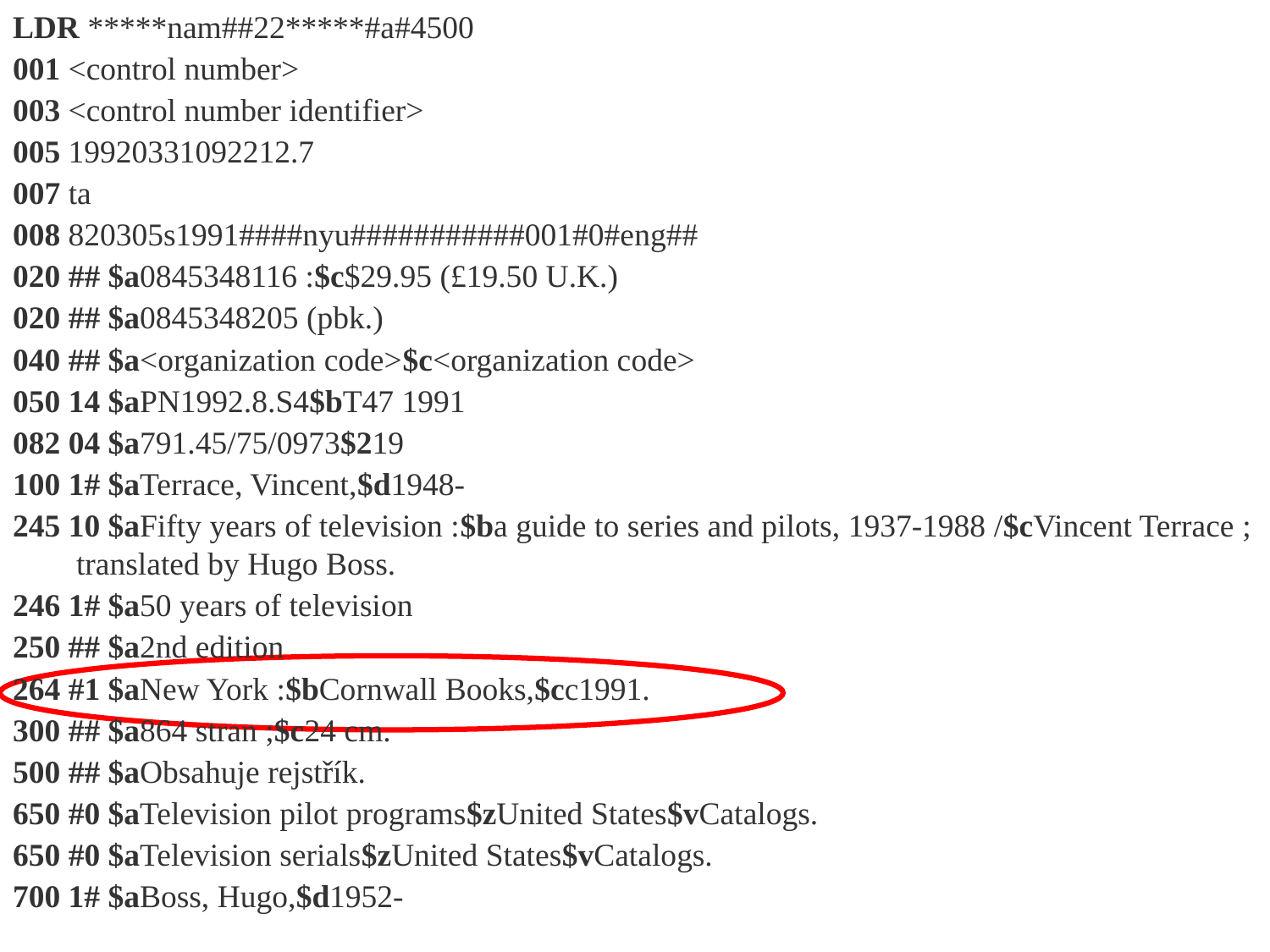

LDR *****nam##22*****#a#4500
001 <control number>
003 <control number identifier>
005 19920331092212.7
007 ta
008 820305s1991####nyu###########001#0#eng##
020 ## $a0845348116 :$c$29.95 (£19.50 U.K.)
020 ## $a0845348205 (pbk.)
040 ## $a<organization code>$c<organization code>
050 14 $aPN1992.8.S4$bT47 1991
082 04 $a791.45/75/0973$219
100 1# $aTerrace, Vincent,$d1948-
245 10 $aFifty years of television :$ba guide to series and pilots, 1937-1988 /$cVincent Terrace ; translated by Hugo Boss.
246 1# $a50 years of television
250 ## $a2nd edition
264 #1 $aNew York :$bCornwall Books,$cc1991.
300 ## $a864 stran ;$c24 cm.
500 ## $aObsahuje rejstřík.
650 #0 $aTelevision pilot programs$zUnited States$vCatalogs.
650 #0 $aTelevision serials$zUnited States$vCatalogs.
700 1# $aBoss, Hugo,$d1952-